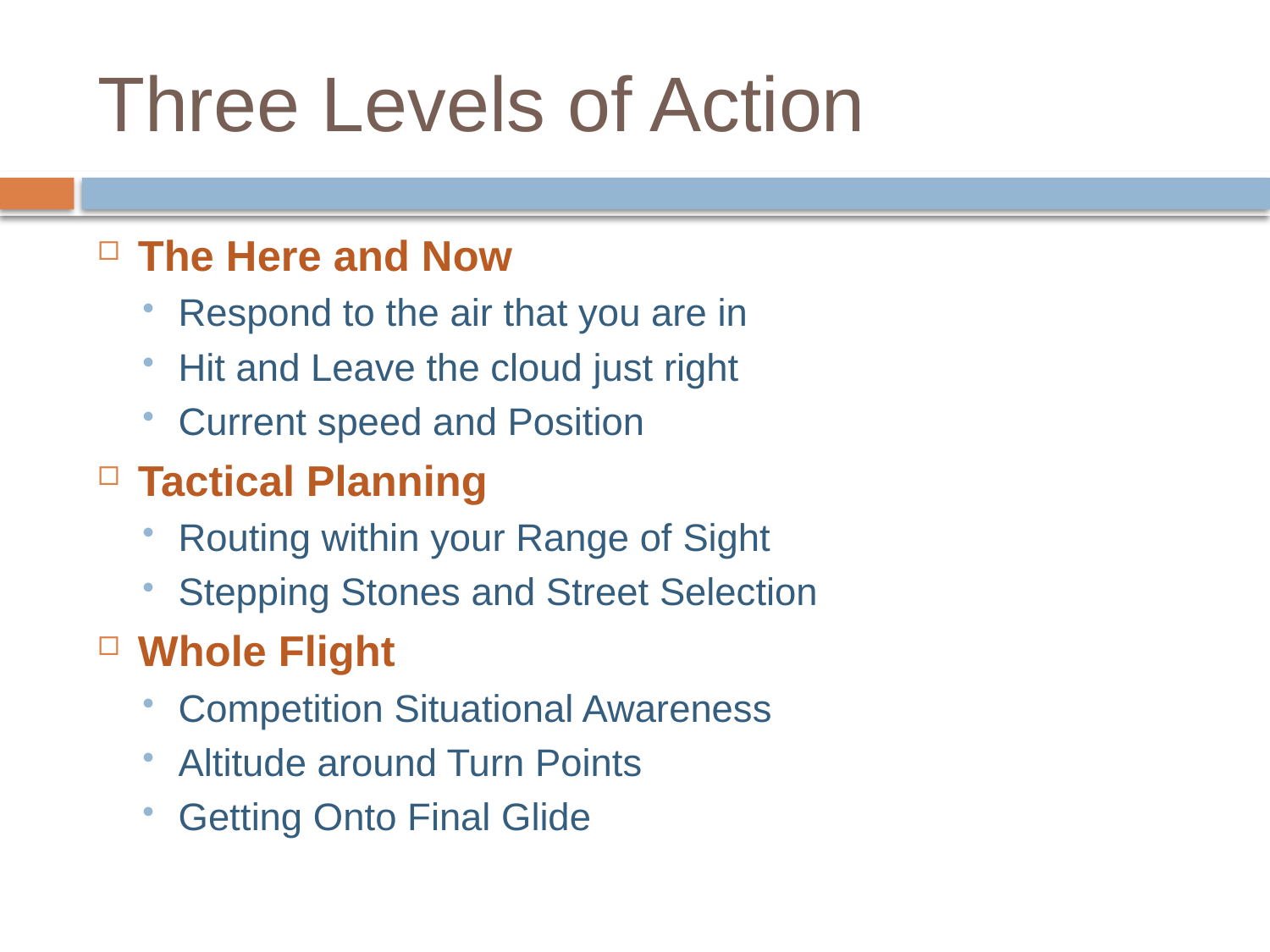

# Three Levels of Action
The Here and Now
Respond to the air that you are in
Hit and Leave the cloud just right
Current speed and Position
Tactical Planning
Routing within your Range of Sight
Stepping Stones and Street Selection
Whole Flight
Competition Situational Awareness
Altitude around Turn Points
Getting Onto Final Glide